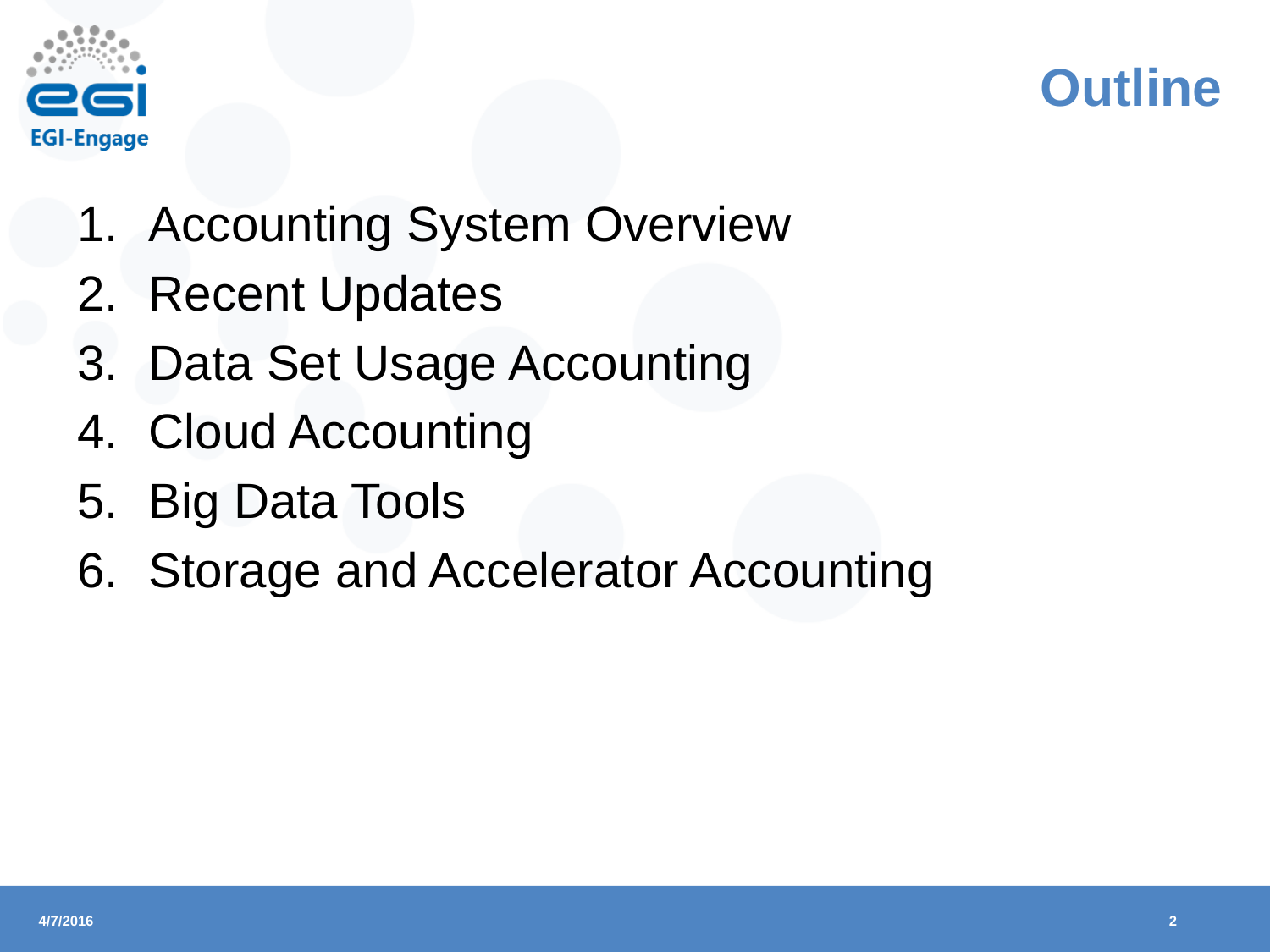

# Outline
Accounting System Overview
Recent Updates
Data Set Usage Accounting
Cloud Accounting
Big Data Tools
Storage and Accelerator Accounting